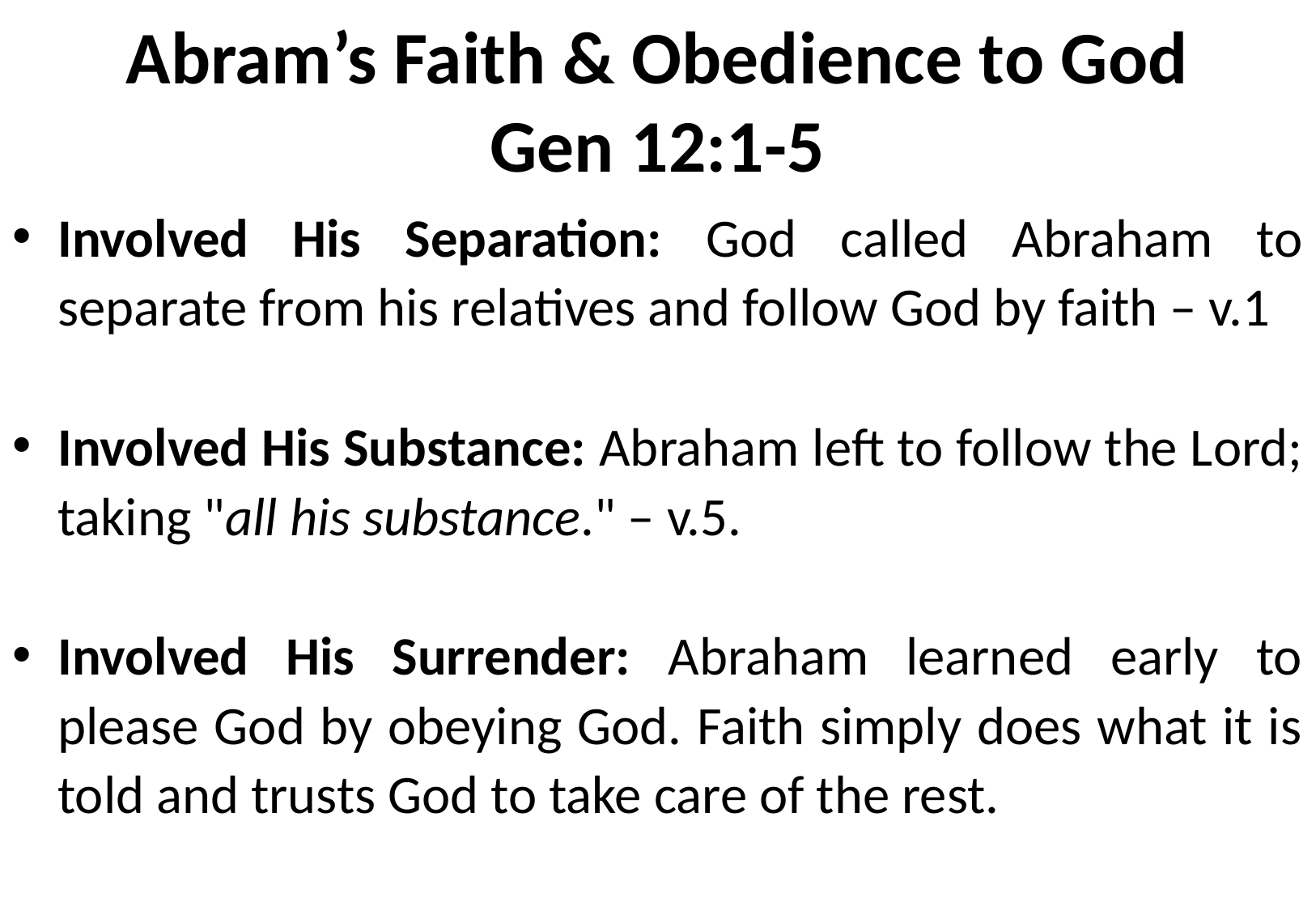

# Abram’s Faith & Obedience to God Gen 12:1-5
Involved His Separation: God called Abraham to separate from his relatives and follow God by faith – v.1

Involved His Substance: Abraham left to follow the Lord; taking "all his substance." – v.5.

Involved His Surrender: Abraham learned early to please God by obeying God. Faith simply does what it is told and trusts God to take care of the rest.